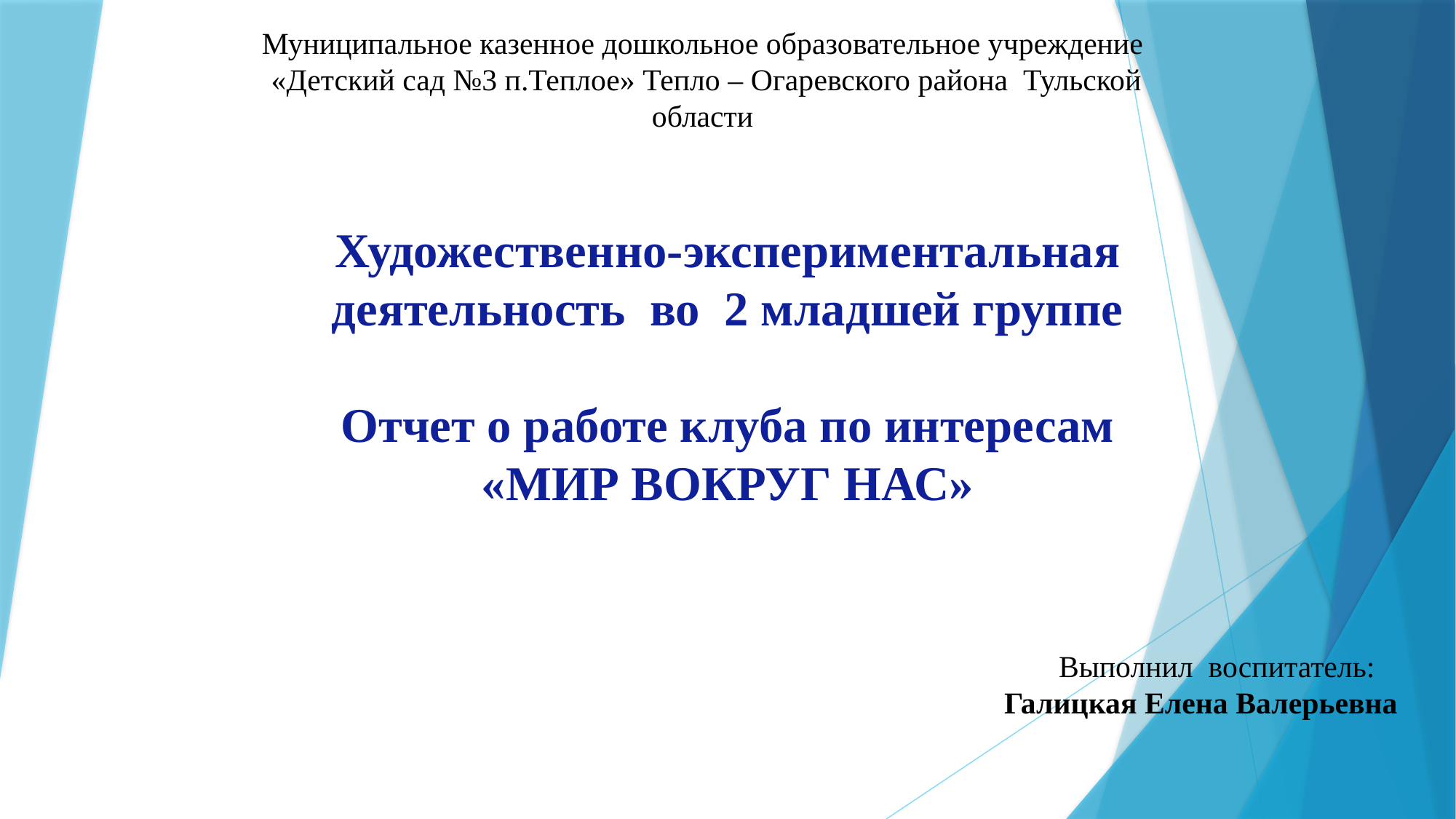

Муниципальное казенное дошкольное образовательное учреждение
«Детский сад №3 п.Теплое» Тепло – Огаревского района  Тульской области
# Художественно-экспериментальная деятельность  во  2 младшей группе Отчет о работе клуба по интересам «МИР ВОКРУГ НАС»
Выполнил  воспитатель:
Галицкая Елена Валерьевна